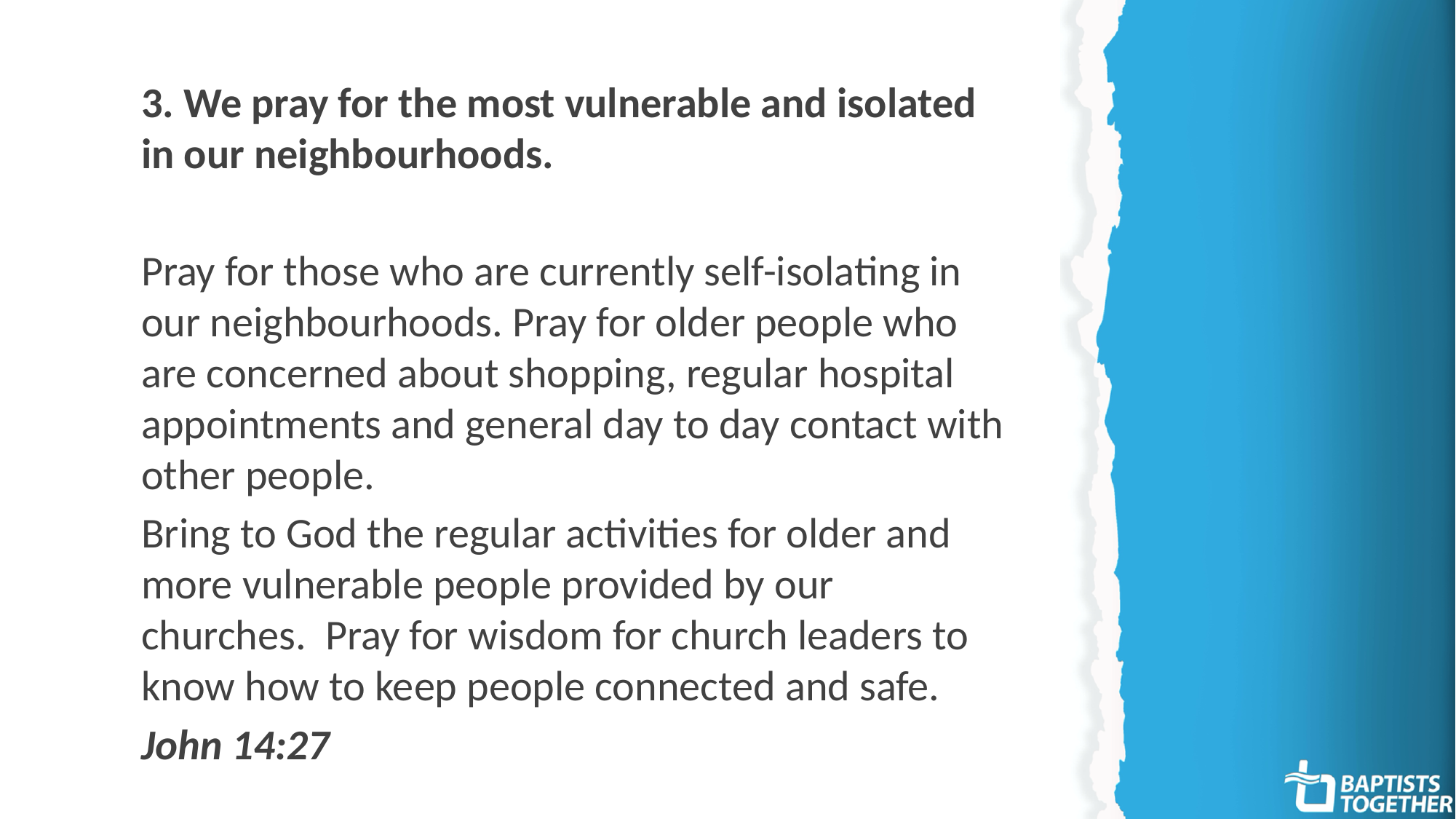

3. We pray for the most vulnerable and isolated in our neighbourhoods.

Pray for those who are currently self-isolating in our neighbourhoods. Pray for older people who are concerned about shopping, regular hospital appointments and general day to day contact with other people.
Bring to God the regular activities for older and more vulnerable people provided by our churches.  Pray for wisdom for church leaders to know how to keep people connected and safe.
John 14:27